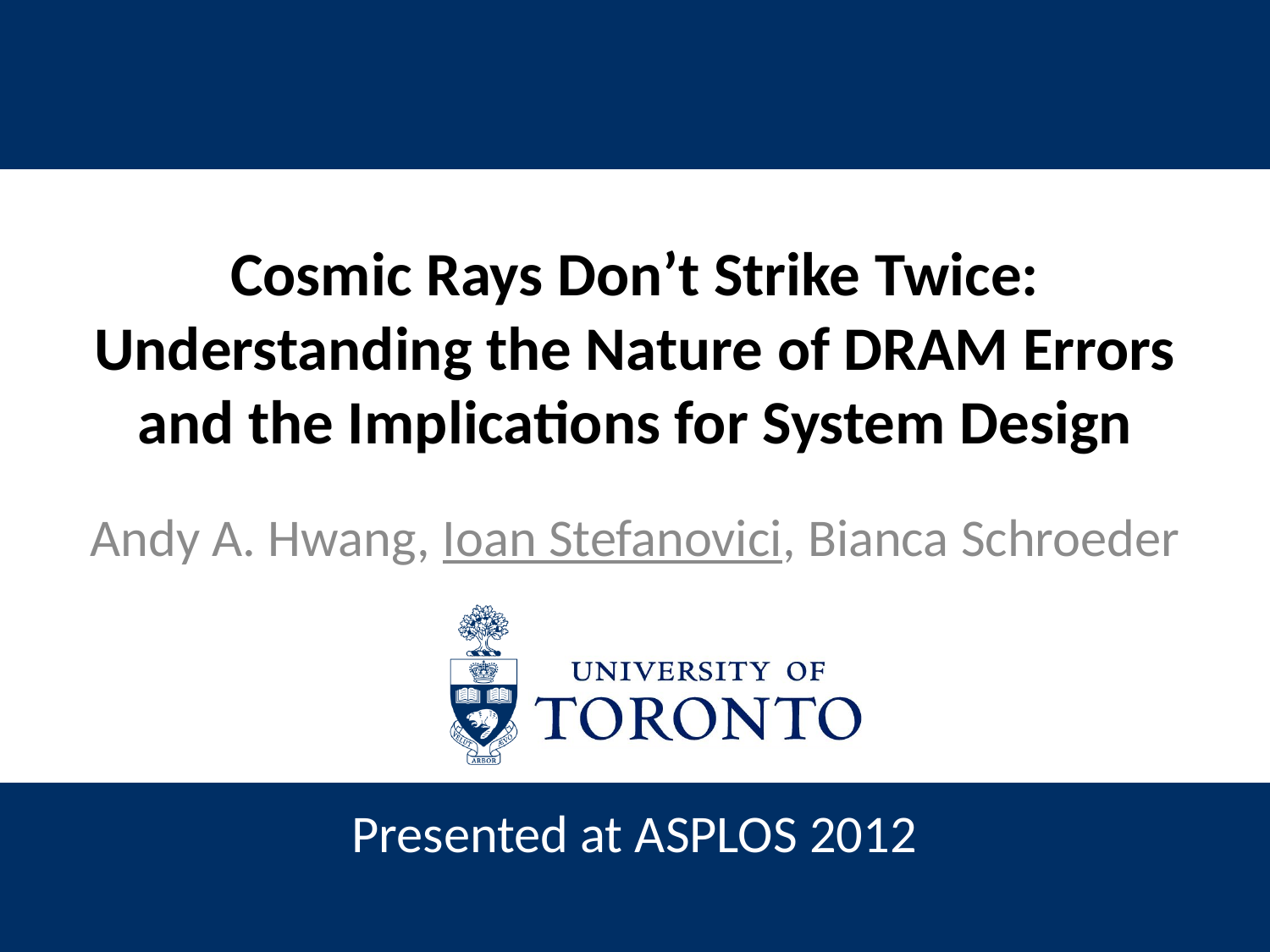

# Cosmic Rays Don’t Strike Twice: Understanding the Nature of DRAM Errors and the Implications for System Design
Andy A. Hwang, Ioan Stefanovici, Bianca Schroeder
Presented at ASPLOS 2012